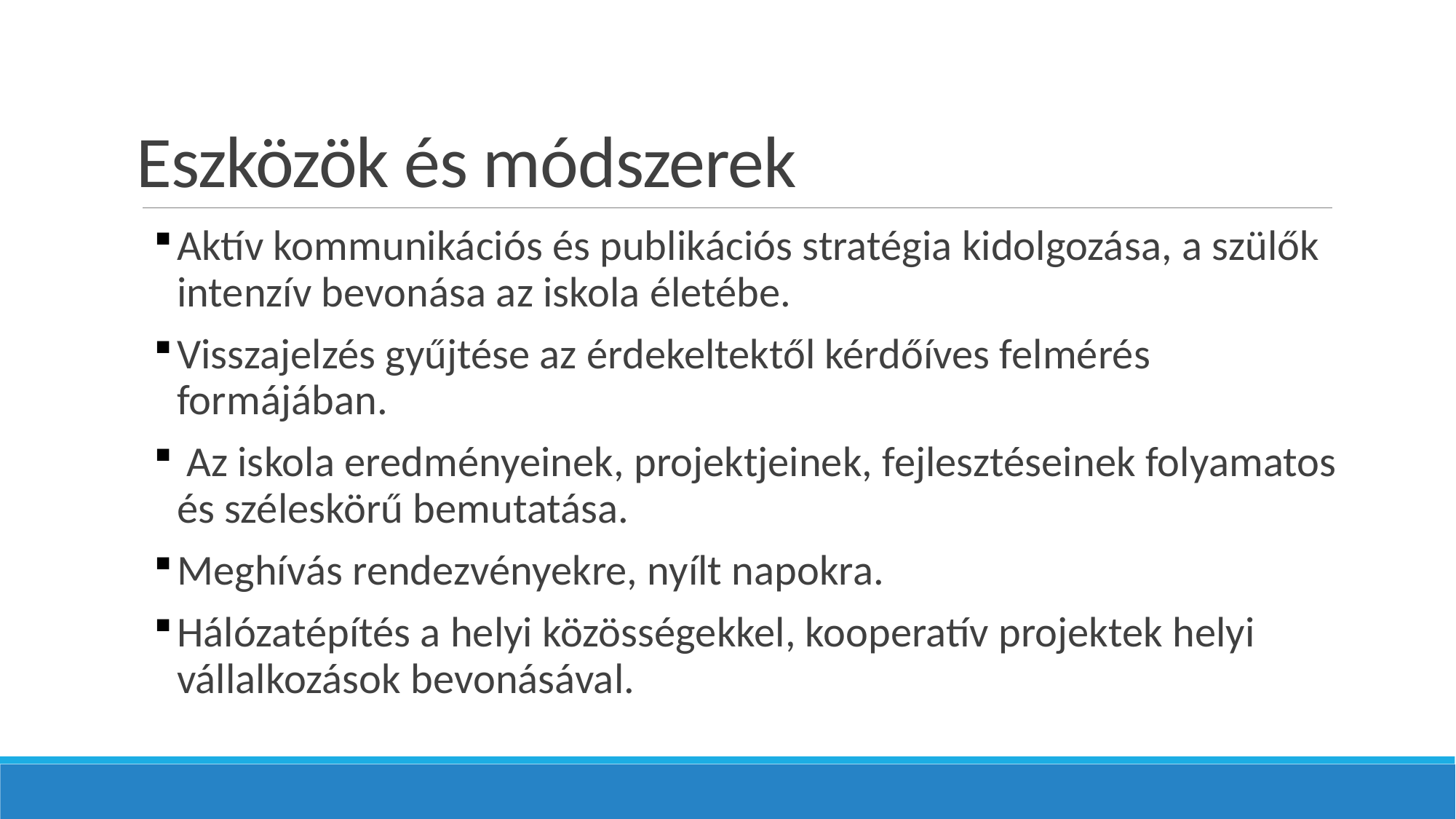

# Eszközök és módszerek
Aktív kommunikációs és publikációs stratégia kidolgozása, a szülők intenzív bevonása az iskola életébe.
Visszajelzés gyűjtése az érdekeltektől kérdőíves felmérés formájában.
 Az iskola eredményeinek, projektjeinek, fejlesztéseinek folyamatos és széleskörű bemutatása.
Meghívás rendezvényekre, nyílt napokra.
Hálózatépítés a helyi közösségekkel, kooperatív projektek helyi vállalkozások bevonásával.